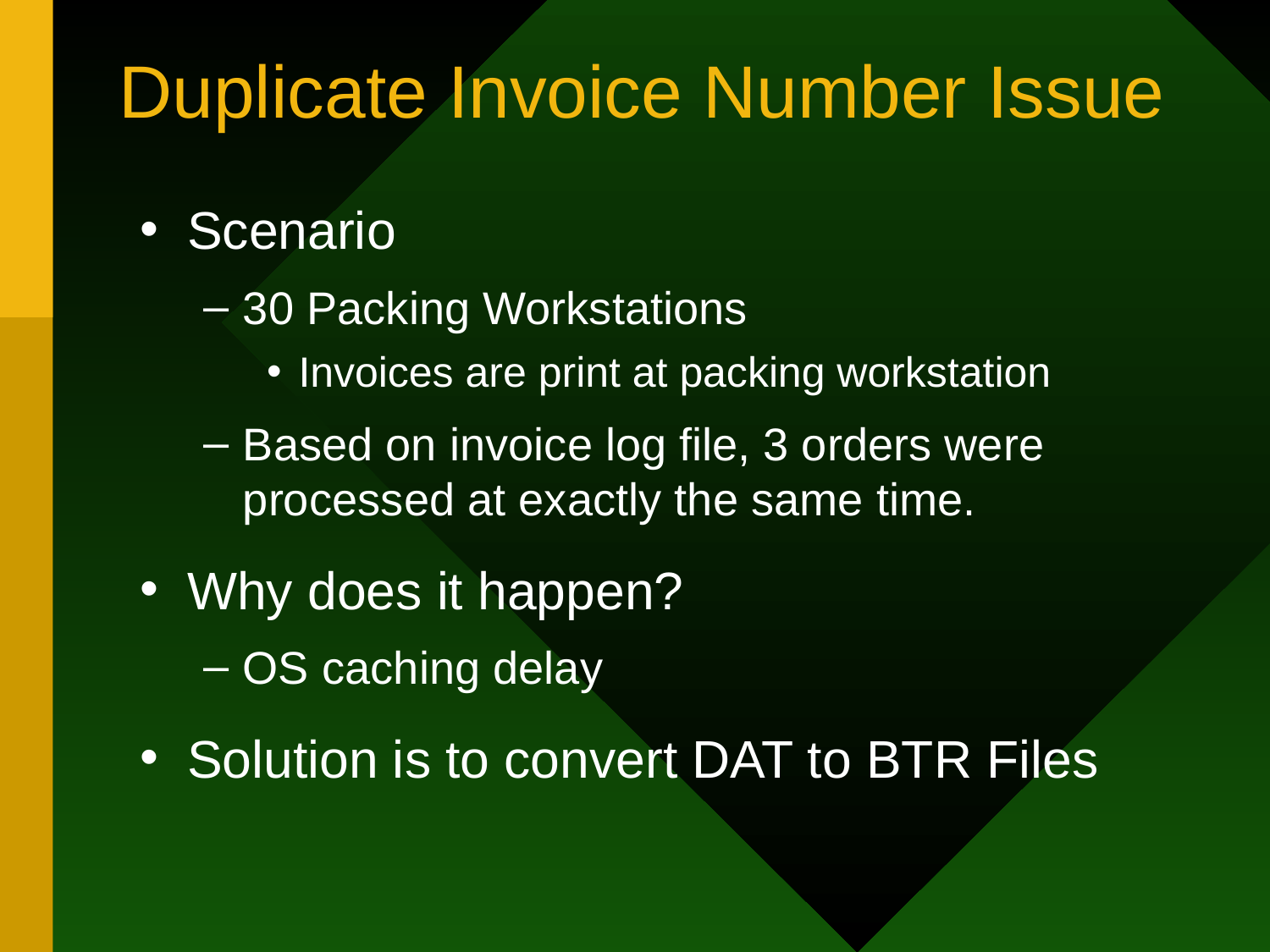

# Duplicate Invoice Number Issue
Scenario
30 Packing Workstations
Invoices are print at packing workstation
Based on invoice log file, 3 orders were processed at exactly the same time.
Why does it happen?
OS caching delay
Solution is to convert DAT to BTR Files